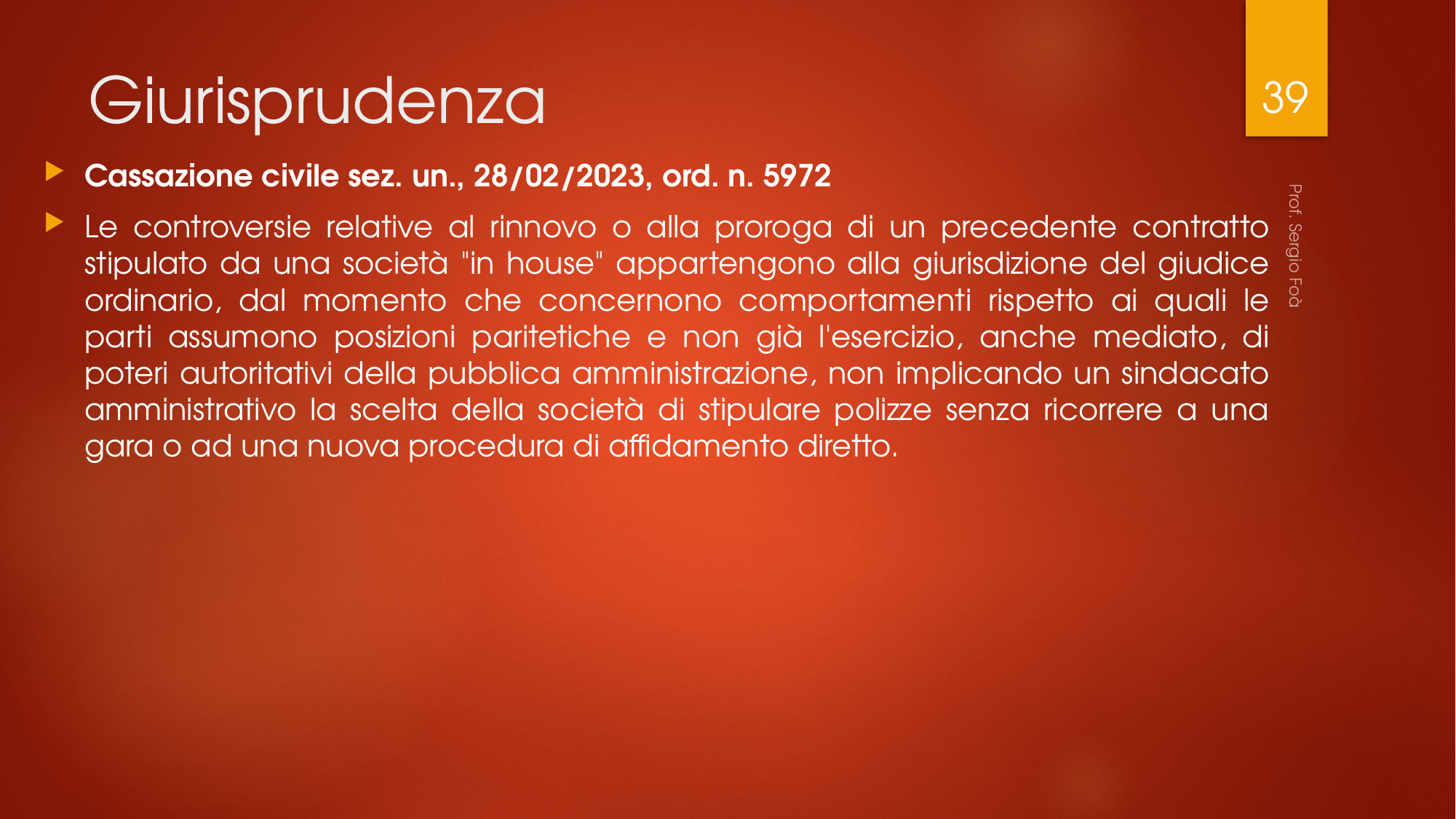

39
# Giurisprudenza
Cassazione civile sez. un., 28/02/2023, ord. n. 5972
Le controversie relative al rinnovo o alla proroga di un precedente contratto stipulato da una società "in house" appartengono alla giurisdizione del giudice ordinario, dal momento che concernono comportamenti rispetto ai quali le parti assumono posizioni paritetiche e non già l'esercizio, anche mediato, di poteri autoritativi della pubblica amministrazione, non implicando un sindacato amministrativo la scelta della società di stipulare polizze senza ricorrere a una gara o ad una nuova procedura di affidamento diretto.
Prof. Sergio Foà